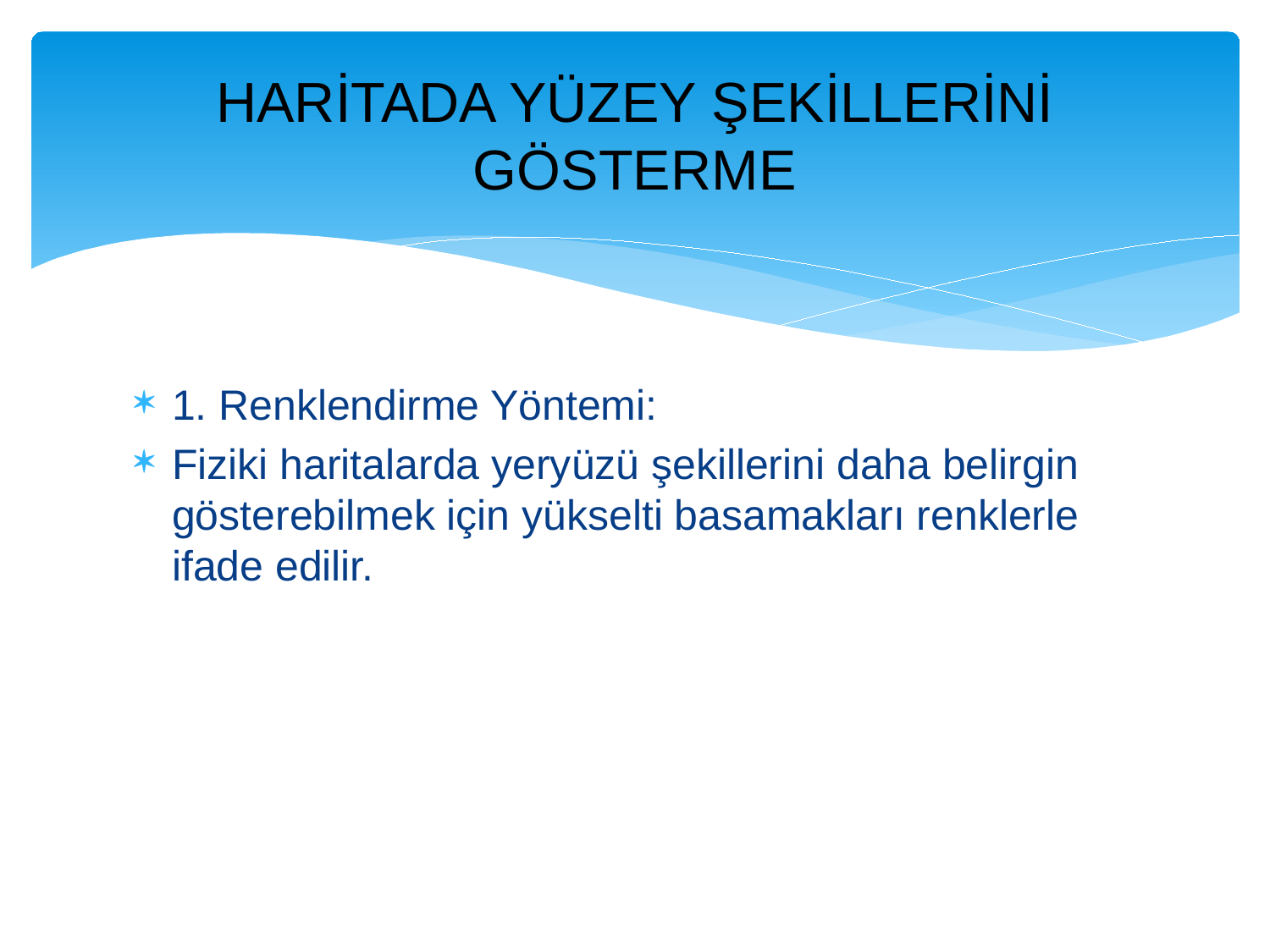

# HARİTADA YÜZEY ŞEKİLLERİNİ GÖSTERME
1. Renklendirme Yöntemi:
Fiziki haritalarda yeryüzü şekillerini daha belirgin gösterebilmek için yükselti basamakları renklerle ifade edilir.